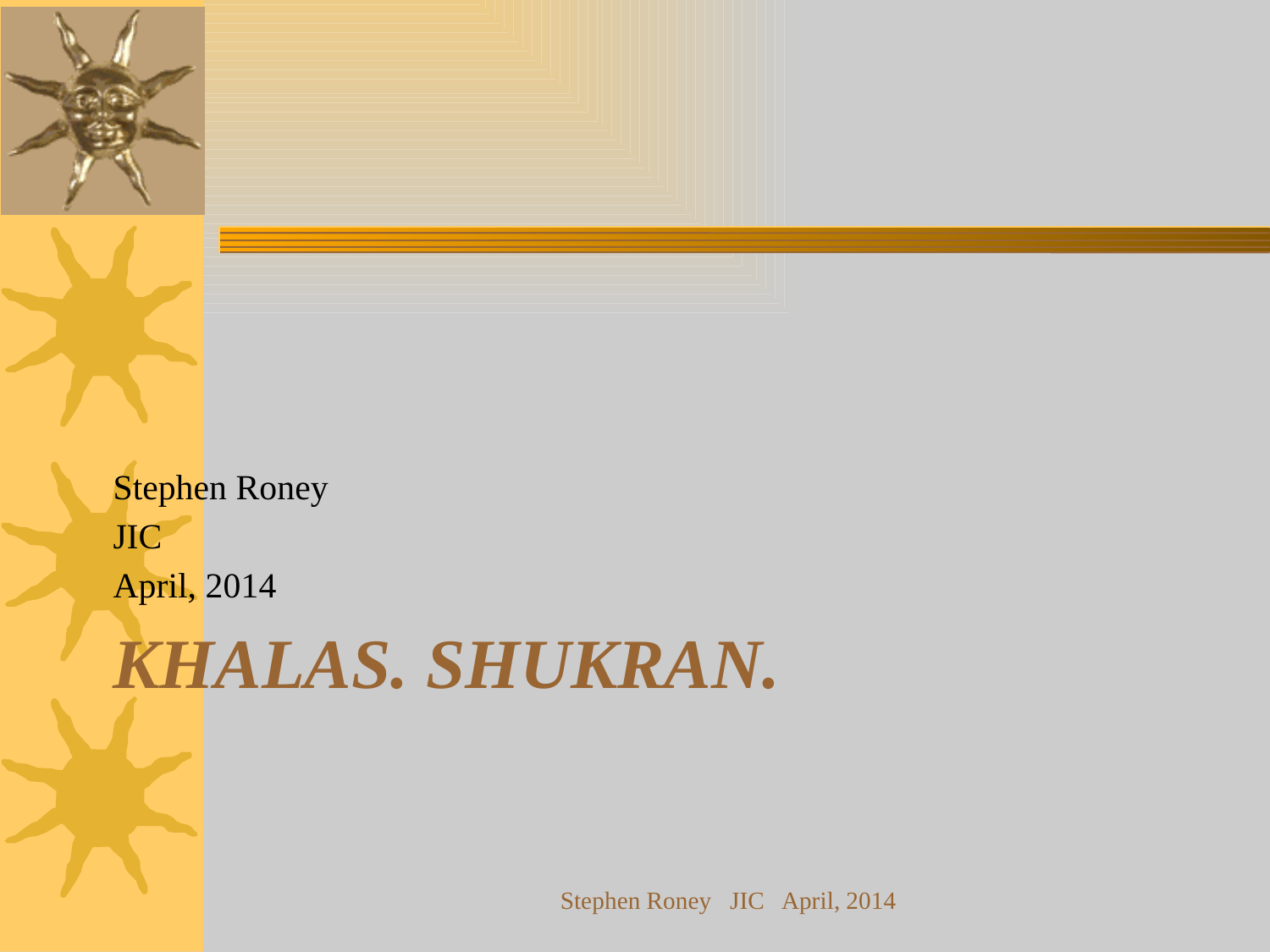

Stephen Roney
JIC
April, 2014
# Khalas. Shukran.
Stephen Roney   JIC   April, 2014